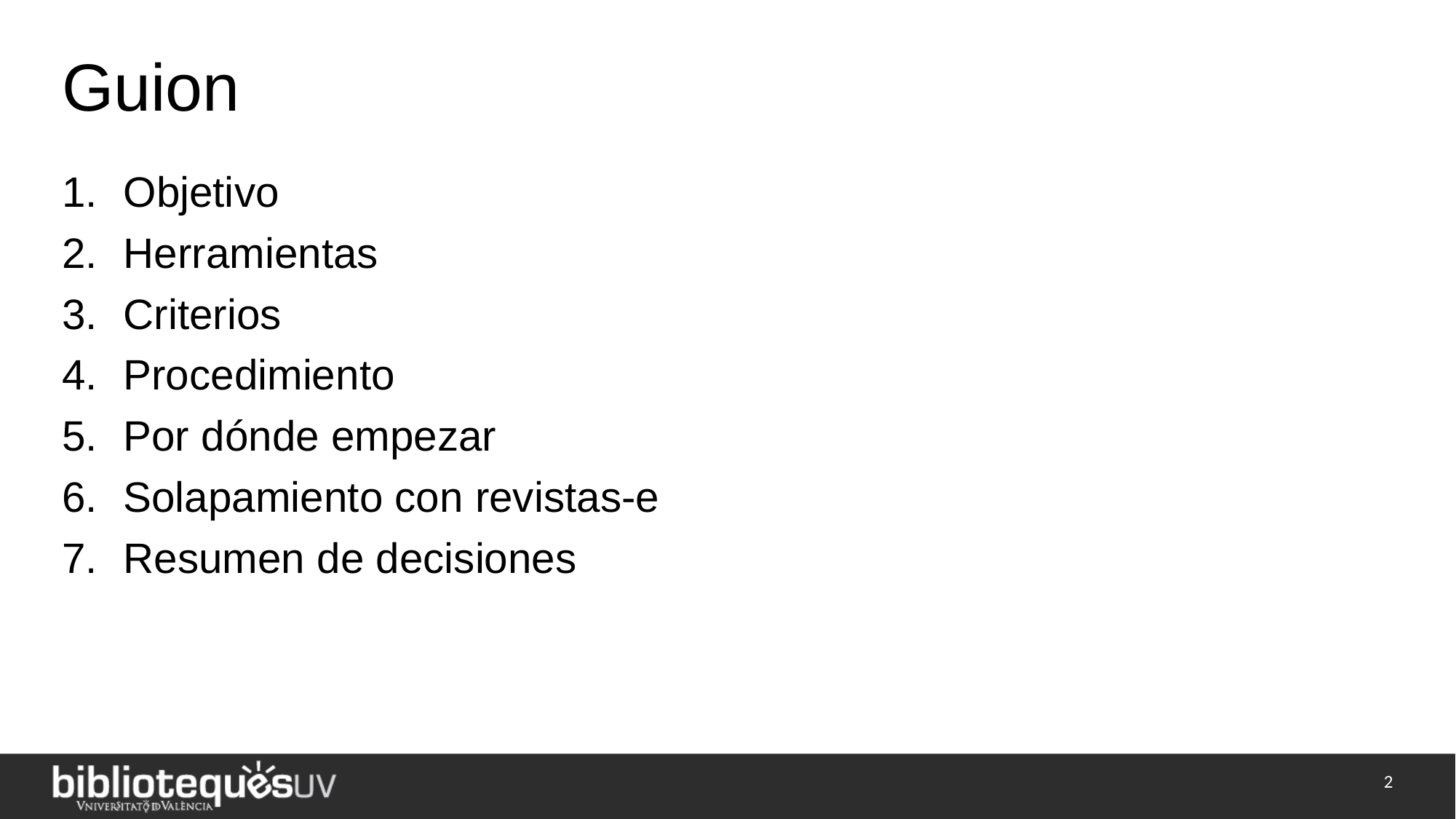

# Guion
Objetivo
Herramientas
Criterios
Procedimiento
Por dónde empezar
Solapamiento con revistas-e
Resumen de decisiones

2